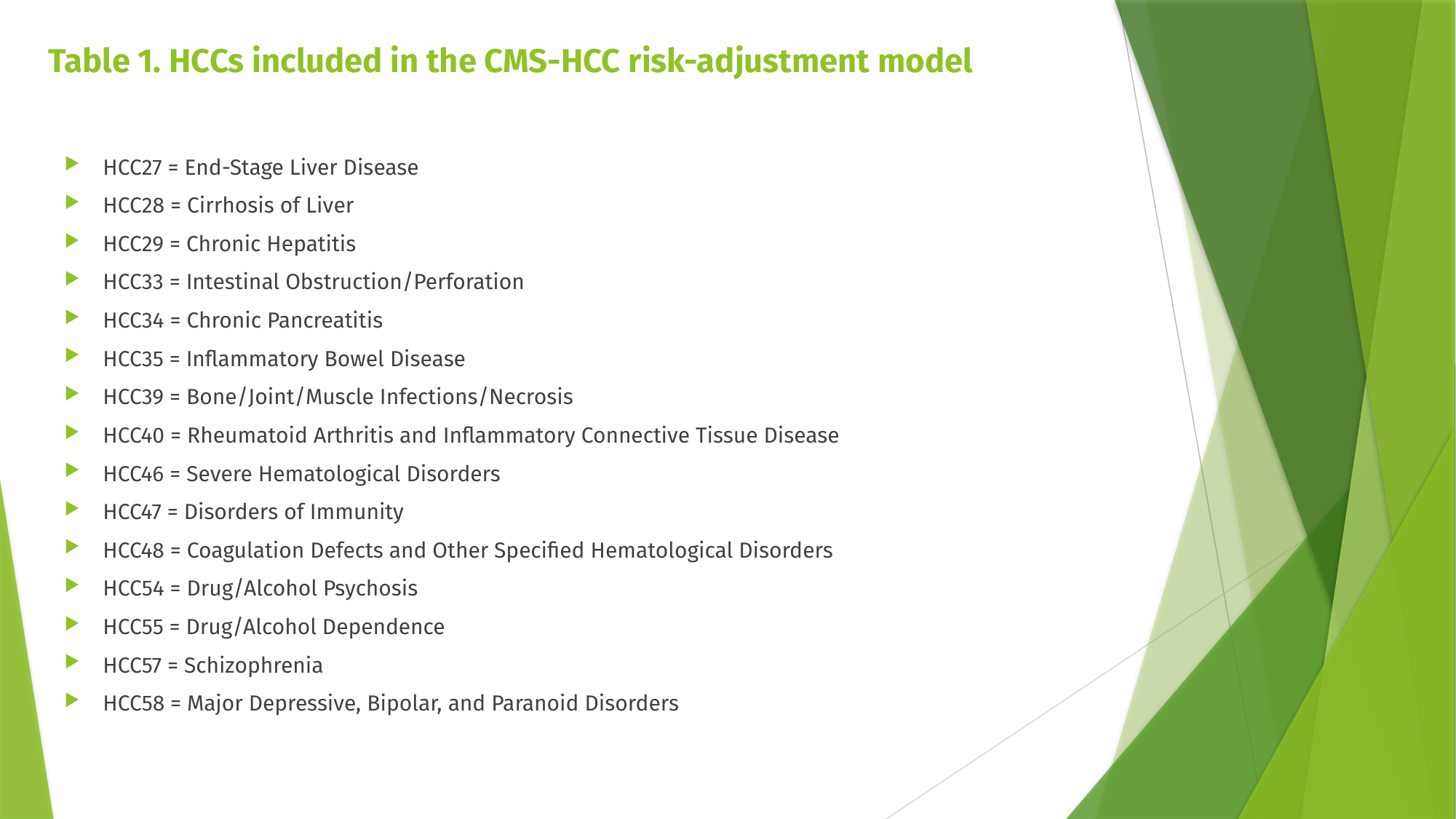

# Table 1. HCCs included in the CMS-HCC risk-adjustment model

HCC27 = End-Stage Liver Disease
HCC28 = Cirrhosis of Liver
HCC29 = Chronic Hepatitis
HCC33 = Intestinal Obstruction/Perforation
HCC34 = Chronic Pancreatitis
HCC35 = Inflammatory Bowel Disease
HCC39 = Bone/Joint/Muscle Infections/Necrosis
HCC40 = Rheumatoid Arthritis and Inflammatory Connective Tissue Disease
HCC46 = Severe Hematological Disorders
HCC47 = Disorders of Immunity
HCC48 = Coagulation Defects and Other Specified Hematological Disorders
HCC54 = Drug/Alcohol Psychosis
HCC55 = Drug/Alcohol Dependence
HCC57 = Schizophrenia
HCC58 = Major Depressive, Bipolar, and Paranoid Disorders